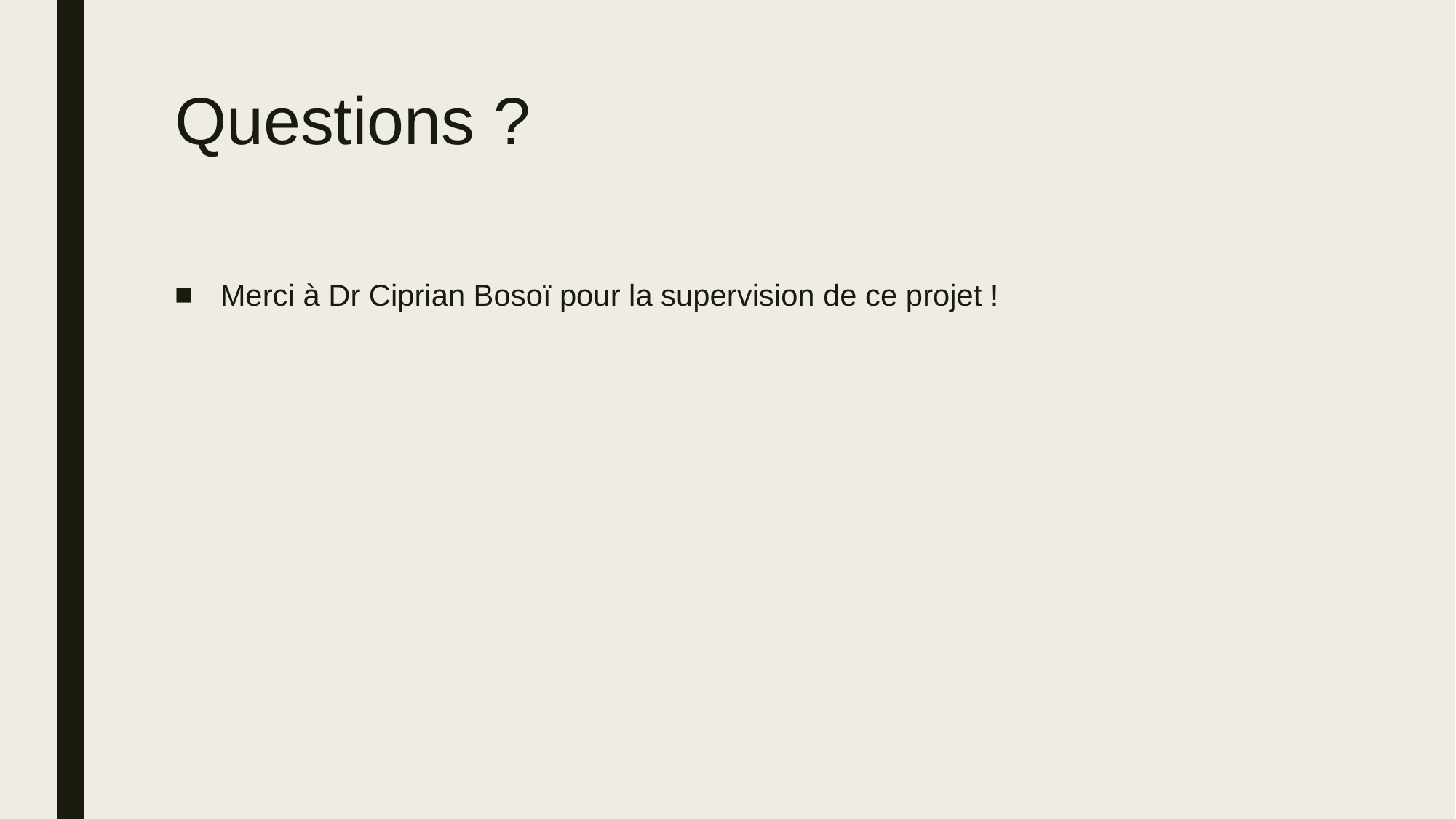

# Questions ?
Merci à Dr Ciprian Bosoï pour la supervision de ce projet !